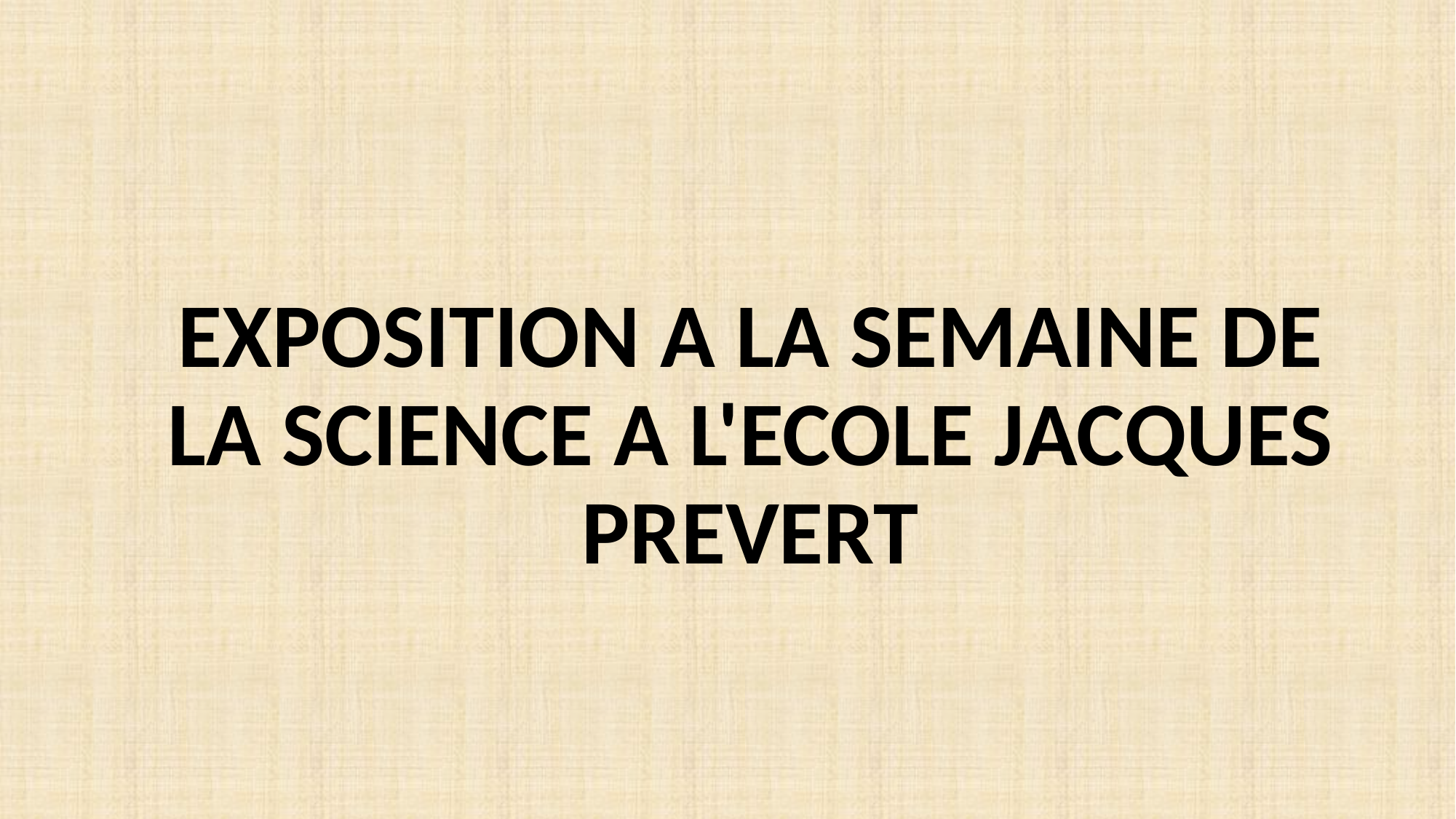

# EXPOSITION A LA SEMAINE DE LA SCIENCE A L'ECOLE JACQUES PREVERT